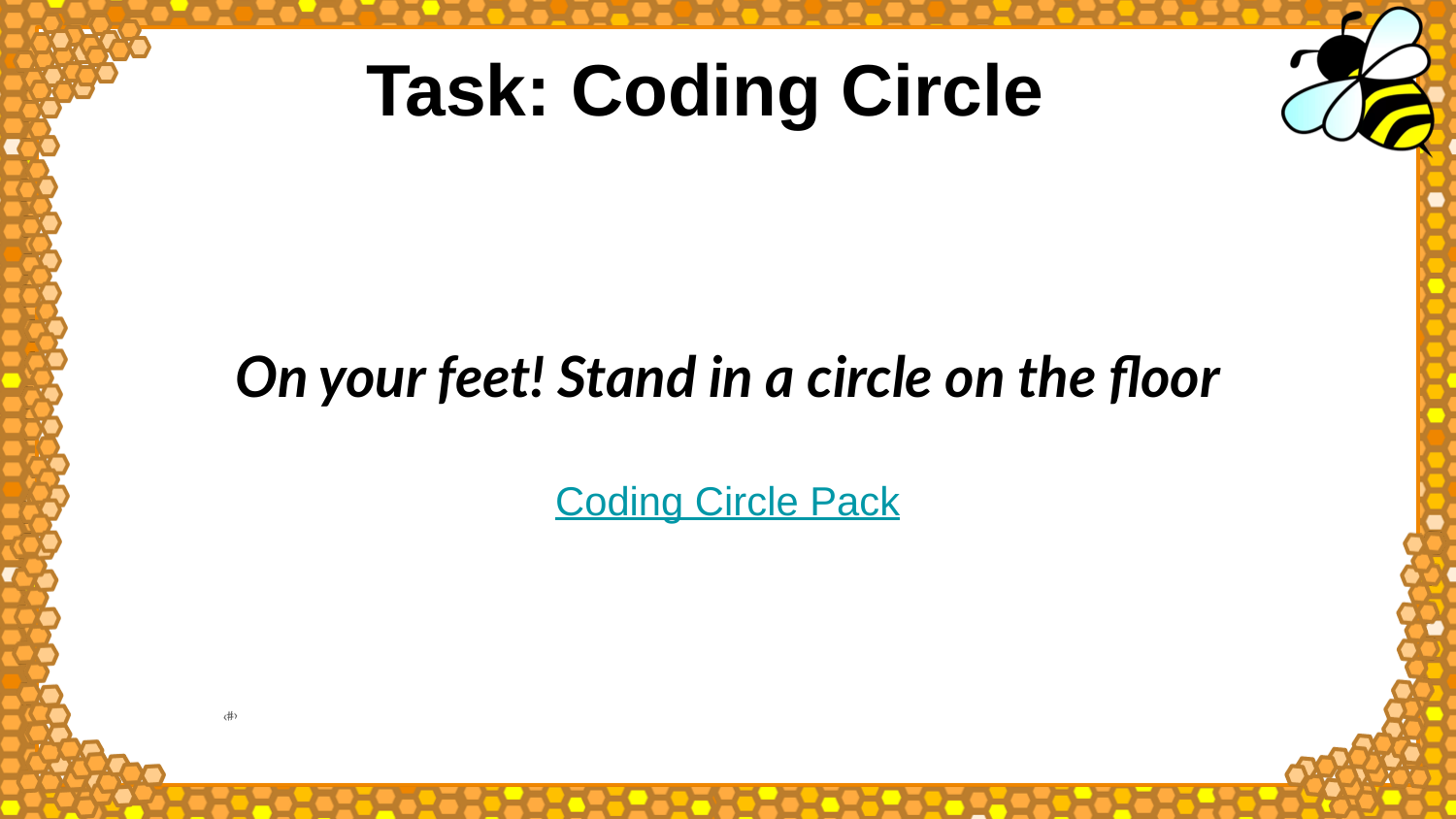

Task: Coding Circle
On your feet! Stand in a circle on the floor
Coding Circle Pack